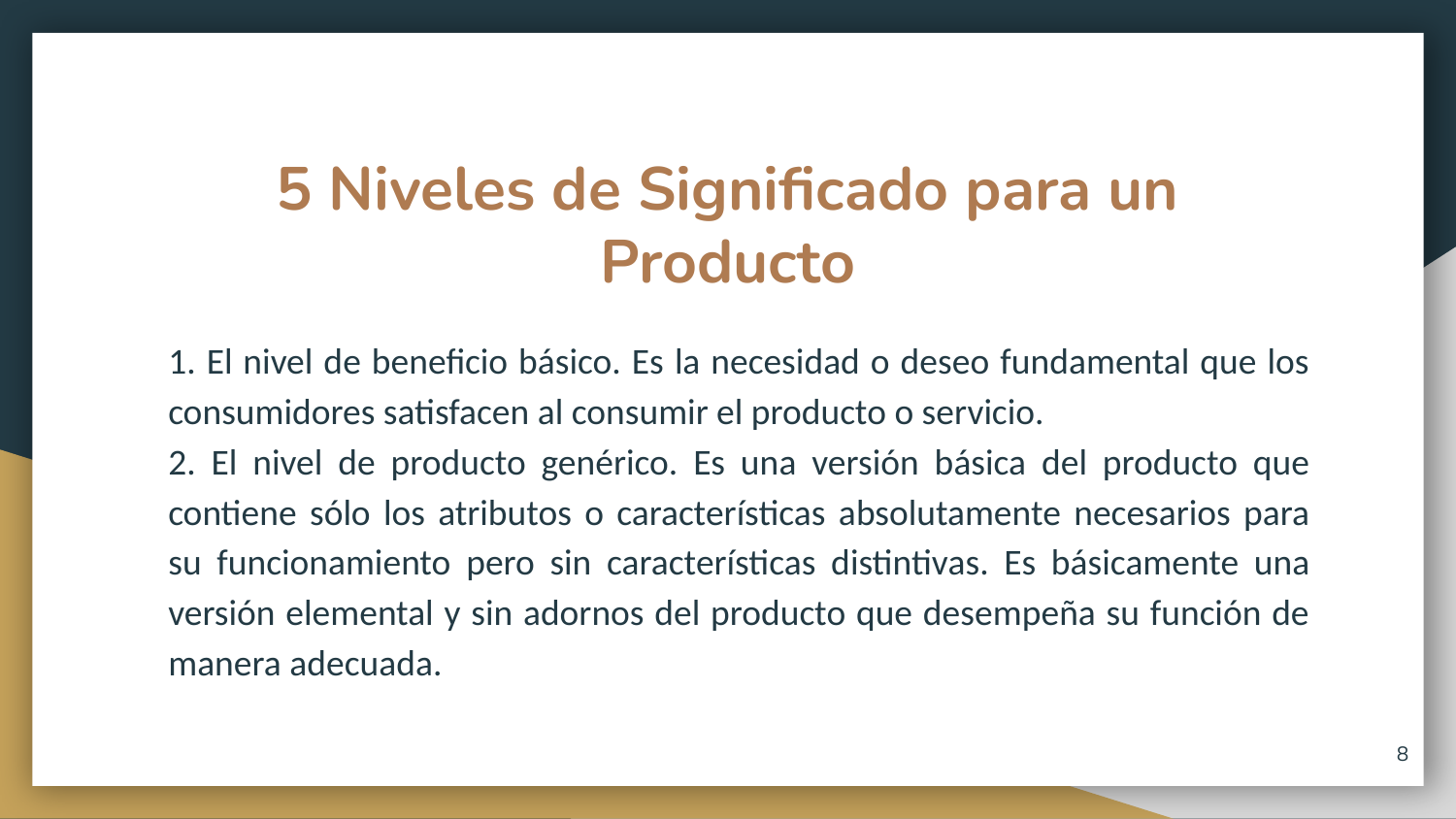

# 5 Niveles de Significado para un Producto
1. El nivel de beneficio básico. Es la necesidad o deseo fundamental que los consumidores satisfacen al consumir el producto o servicio.
2. El nivel de producto genérico. Es una versión básica del producto que contiene sólo los atributos o características absolutamente necesarios para su funcionamiento pero sin características distintivas. Es básicamente una versión elemental y sin adornos del producto que desempeña su función de manera adecuada.
8